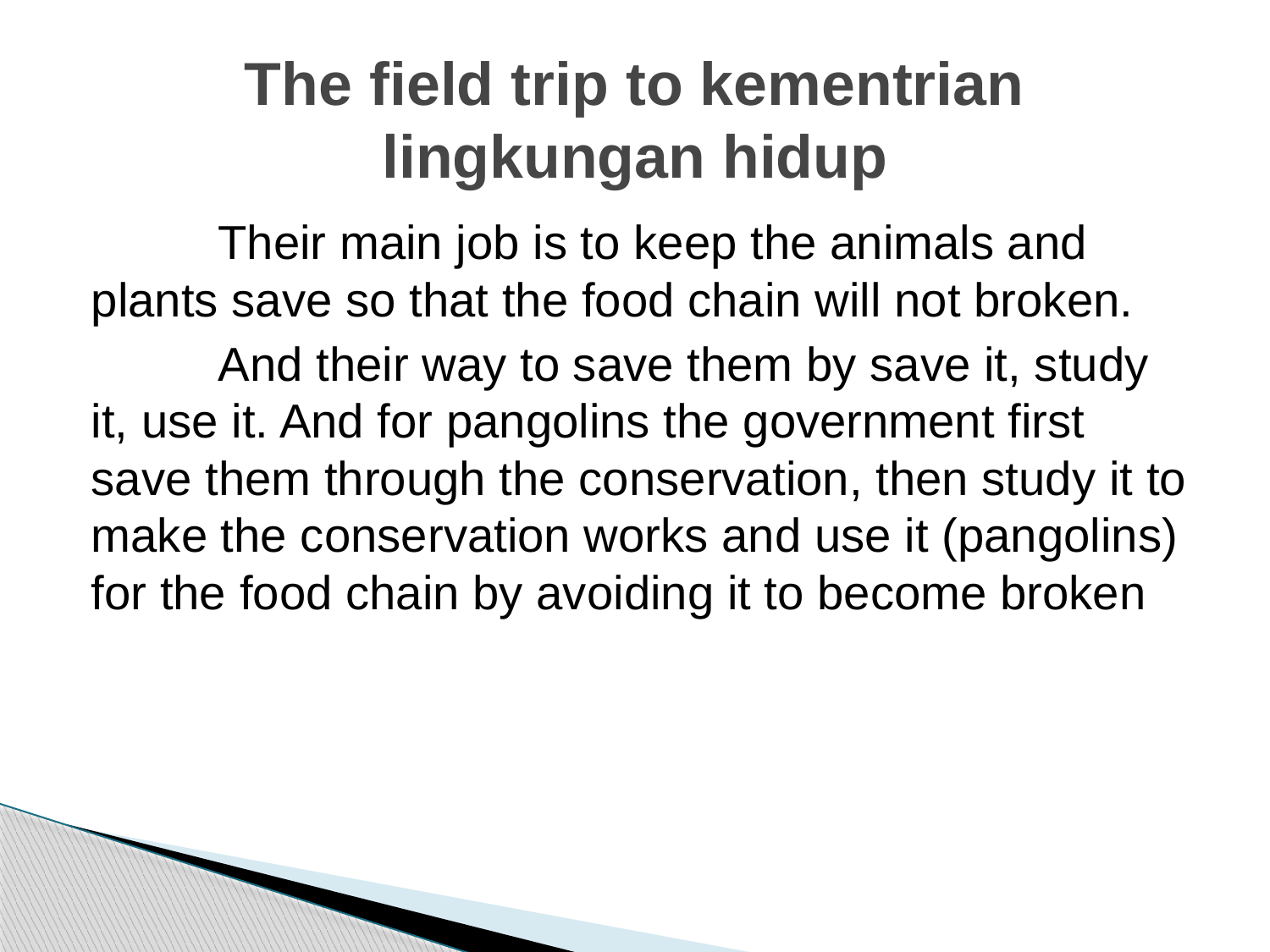

# The field trip to kementrian lingkungan hidup
	Their main job is to keep the animals and plants save so that the food chain will not broken.
	And their way to save them by save it, study it, use it. And for pangolins the government first save them through the conservation, then study it to make the conservation works and use it (pangolins) for the food chain by avoiding it to become broken